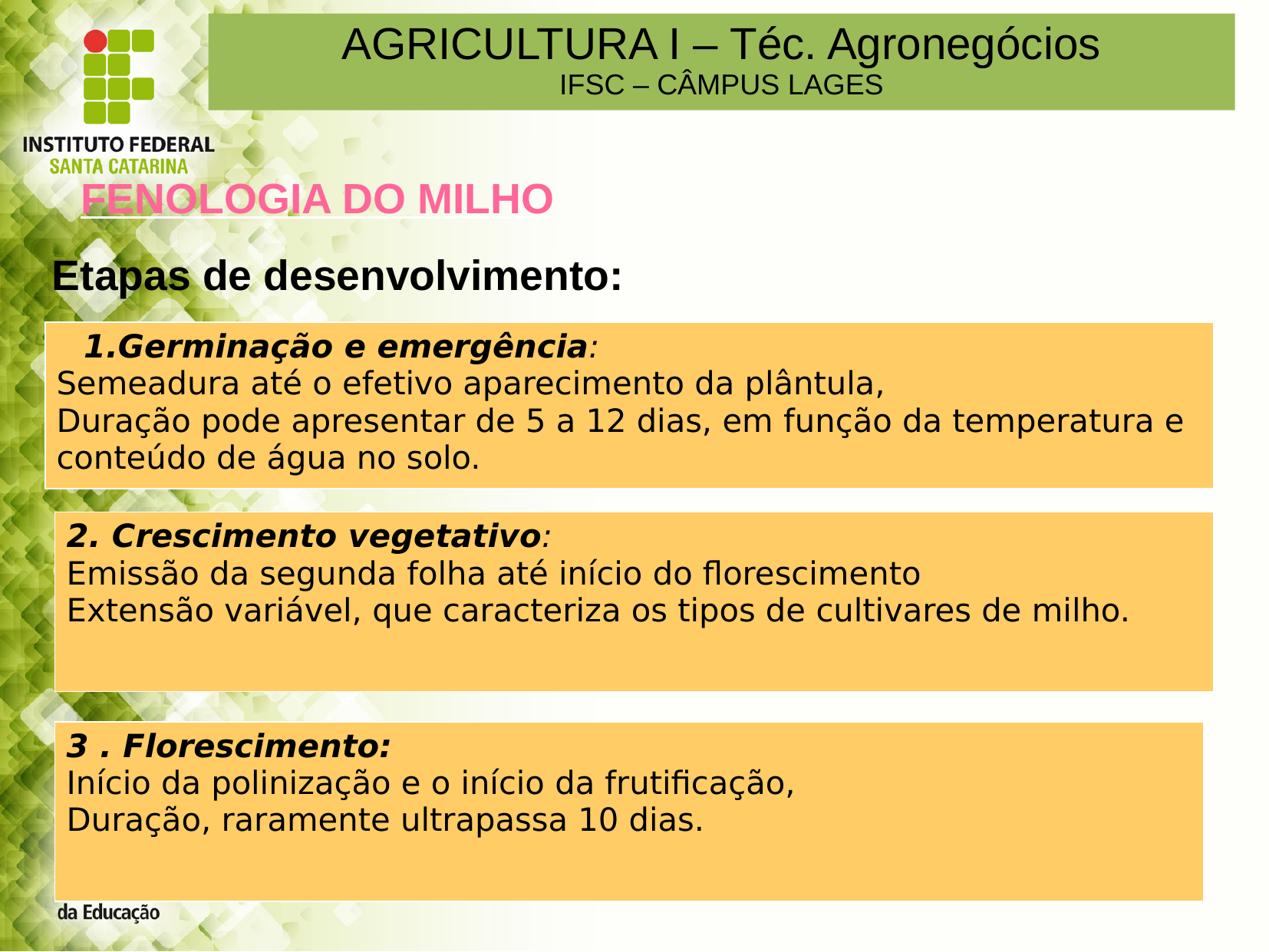

CULTURA DO MILHO
AGRICULTURA I – Téc. Agronegócios
IFSC – CÂMPUS LAGES
FENOLOGIA DO MILHO
Etapas de desenvolvimento:
| Germinação e emergência: Semeadura até o efetivo aparecimento da plântula, Duração pode apresentar de 5 a 12 dias, em função da temperatura e conteúdo de água no solo. |
| --- |
| 2. Crescimento vegetativo: Emissão da segunda folha até início do florescimento Extensão variável, que caracteriza os tipos de cultivares de milho. |
| --- |
| 3 . Florescimento: Início da polinização e o início da frutificação, Duração, raramente ultrapassa 10 dias. |
| --- |